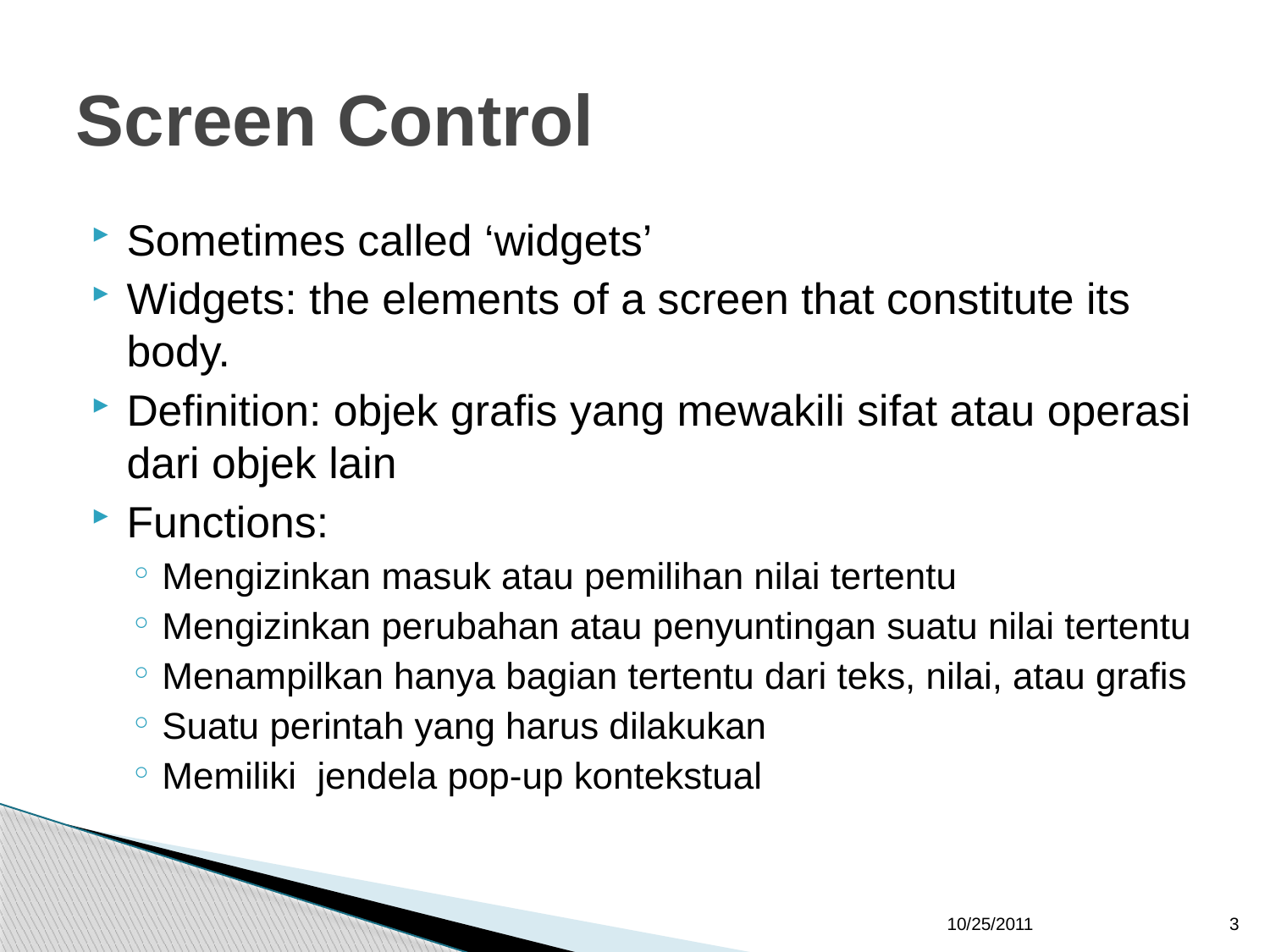

# Screen Control
Sometimes called ‘widgets’
Widgets: the elements of a screen that constitute its body.
Definition: objek grafis yang mewakili sifat atau operasi dari objek lain
Functions:
Mengizinkan masuk atau pemilihan nilai tertentu
Mengizinkan perubahan atau penyuntingan suatu nilai tertentu
Menampilkan hanya bagian tertentu dari teks, nilai, atau grafis
Suatu perintah yang harus dilakukan
Memiliki  jendela pop-up kontekstual
10/25/2011
3